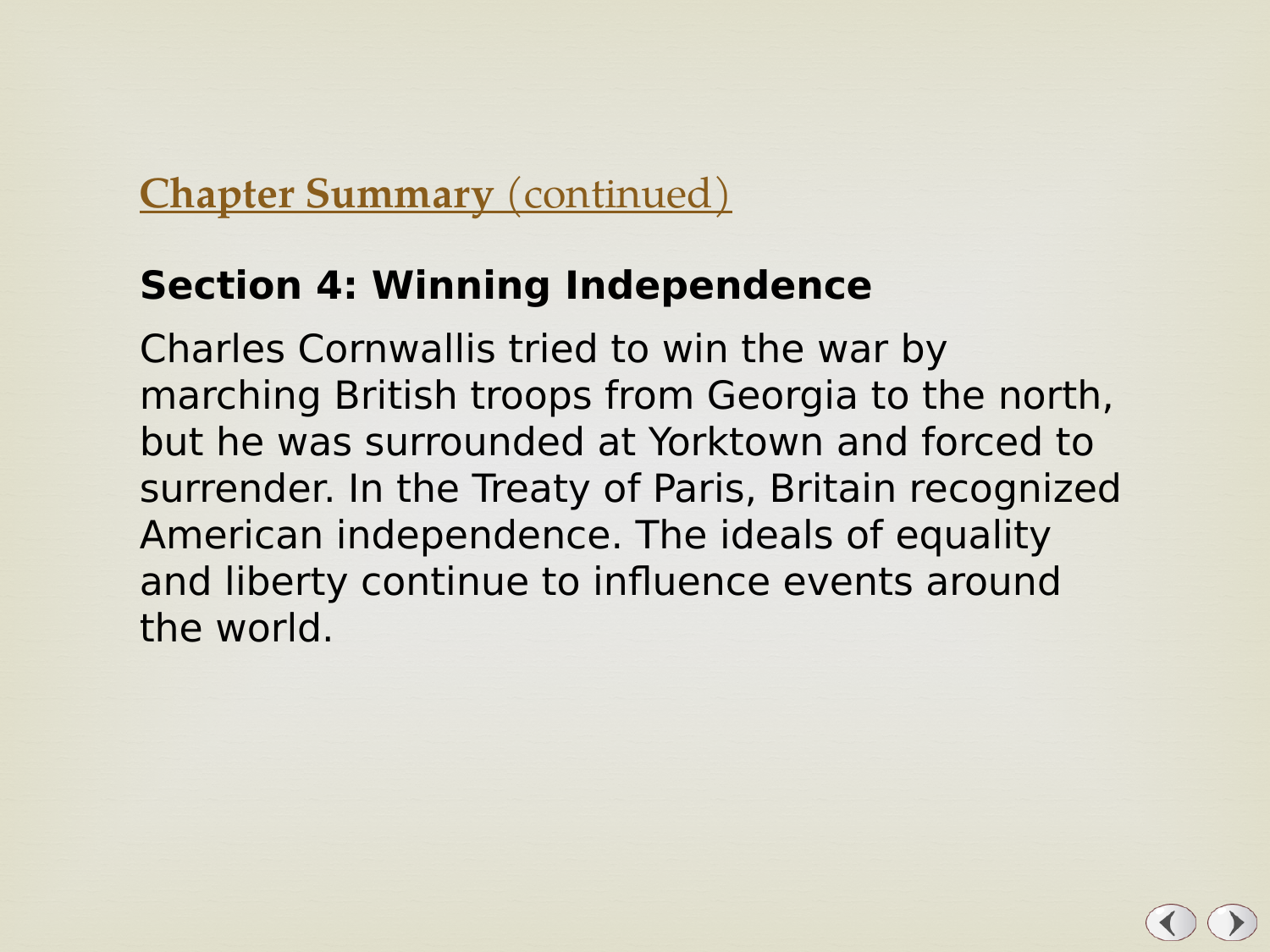

Chapter Summary (continued)
Section 4: Winning Independence
Charles Cornwallis tried to win the war by marching British troops from Georgia to the north, but he was surrounded at Yorktown and forced to surrender. In the Treaty of Paris, Britain recognized American independence. The ideals of equality and liberty continue to influence events around the world.